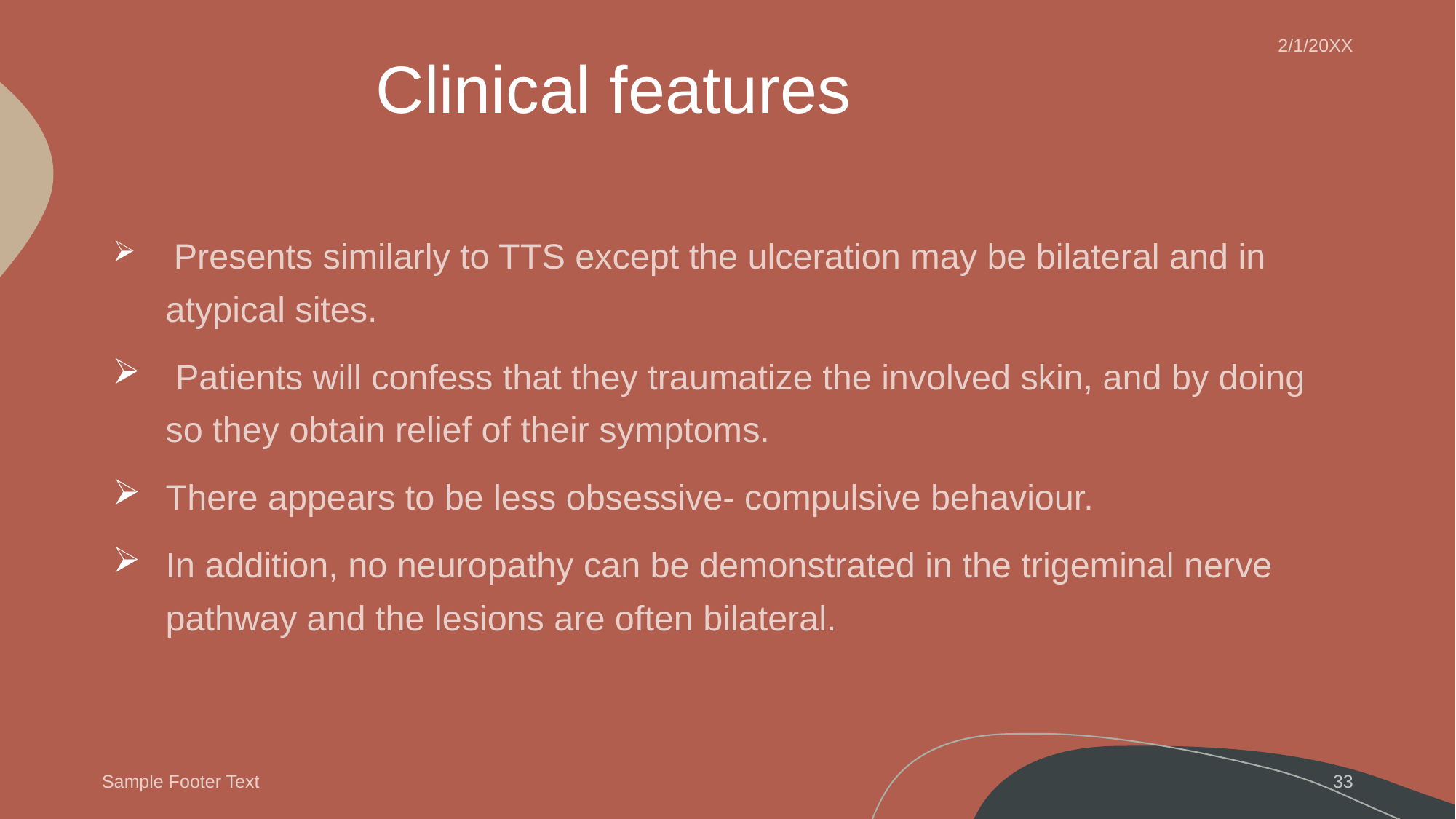

2/1/20XX
# Clinical features
 Presents similarly to TTS except the ulceration may be bilateral and in atypical sites.
 Patients will confess that they traumatize the involved skin, and by doing so they obtain relief of their symptoms.
There appears to be less obsessive‐ compulsive behaviour.
In addition, no neuropathy can be demonstrated in the trigeminal nerve pathway and the lesions are often bilateral.
Sample Footer Text
33